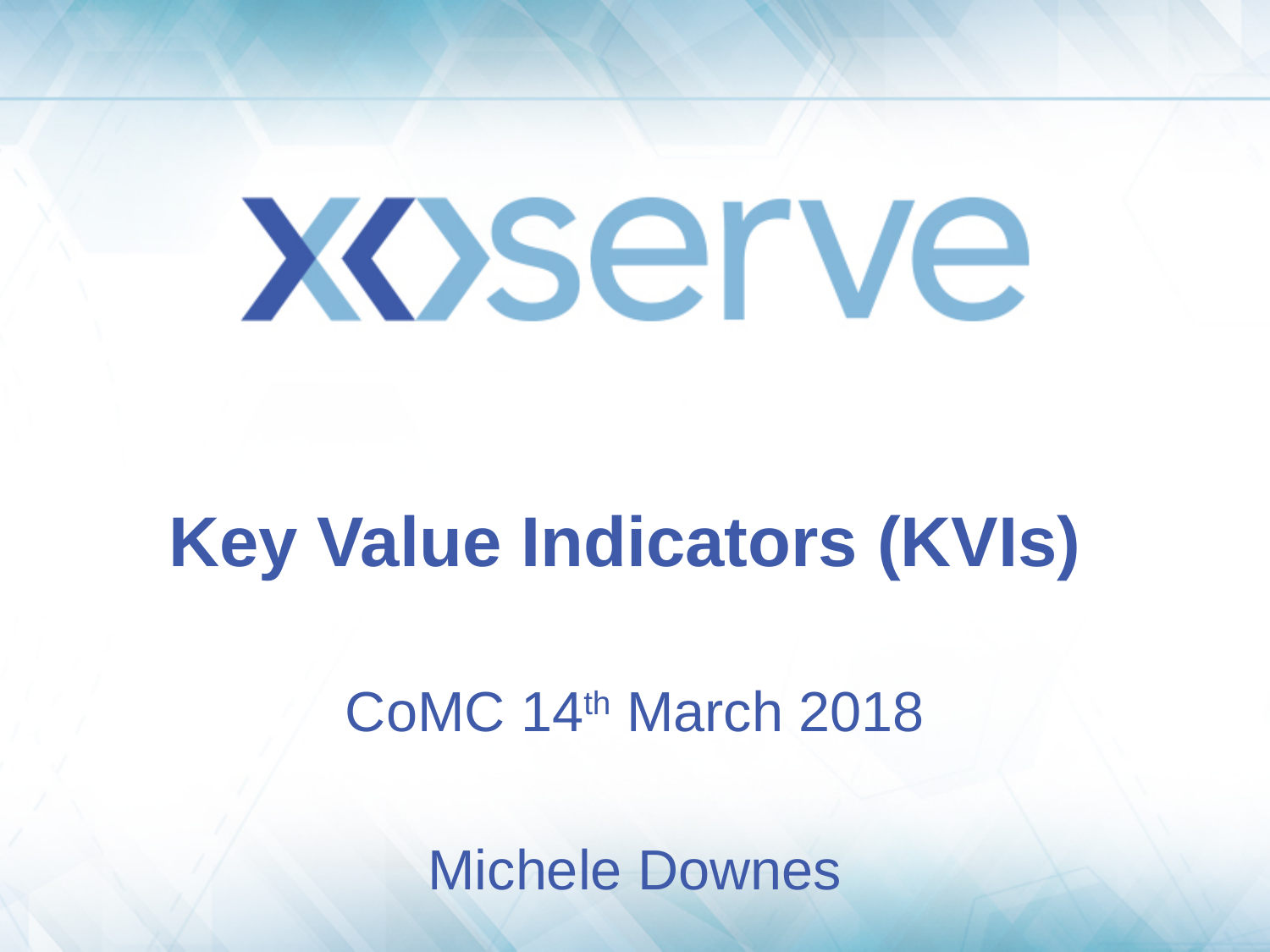

# Key Value Indicators (KVIs)
CoMC 14th March 2018

Michele Downes